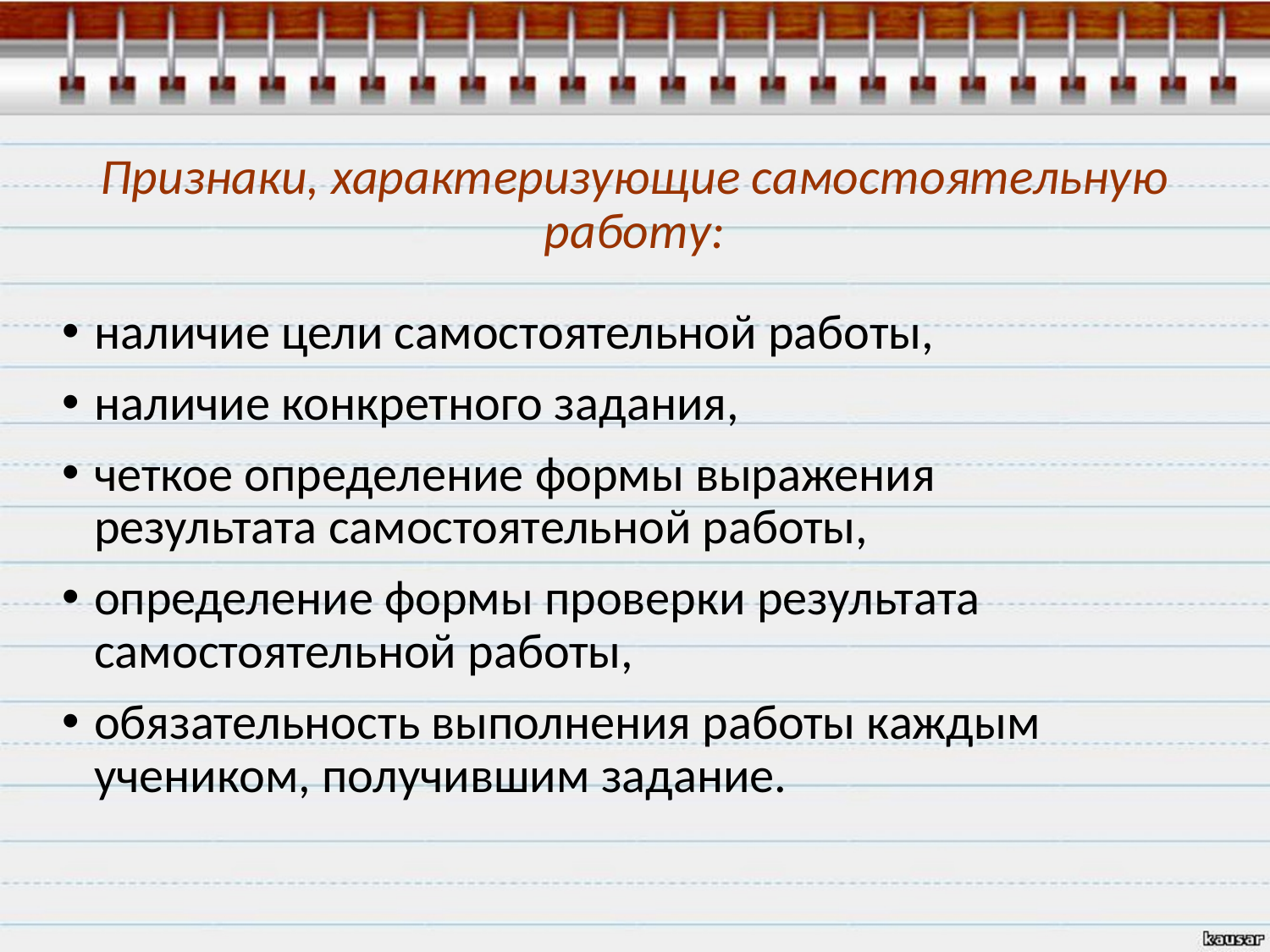

# Признаки, характеризующие самостоятельную работу:
наличие цели самостоятельной работы,
наличие конкретного задания,
четкое определение формы выражения результата самостоятельной работы,
определение формы проверки результата самостоятельной работы,
обязательность выполнения работы каждым учеником, получившим задание.